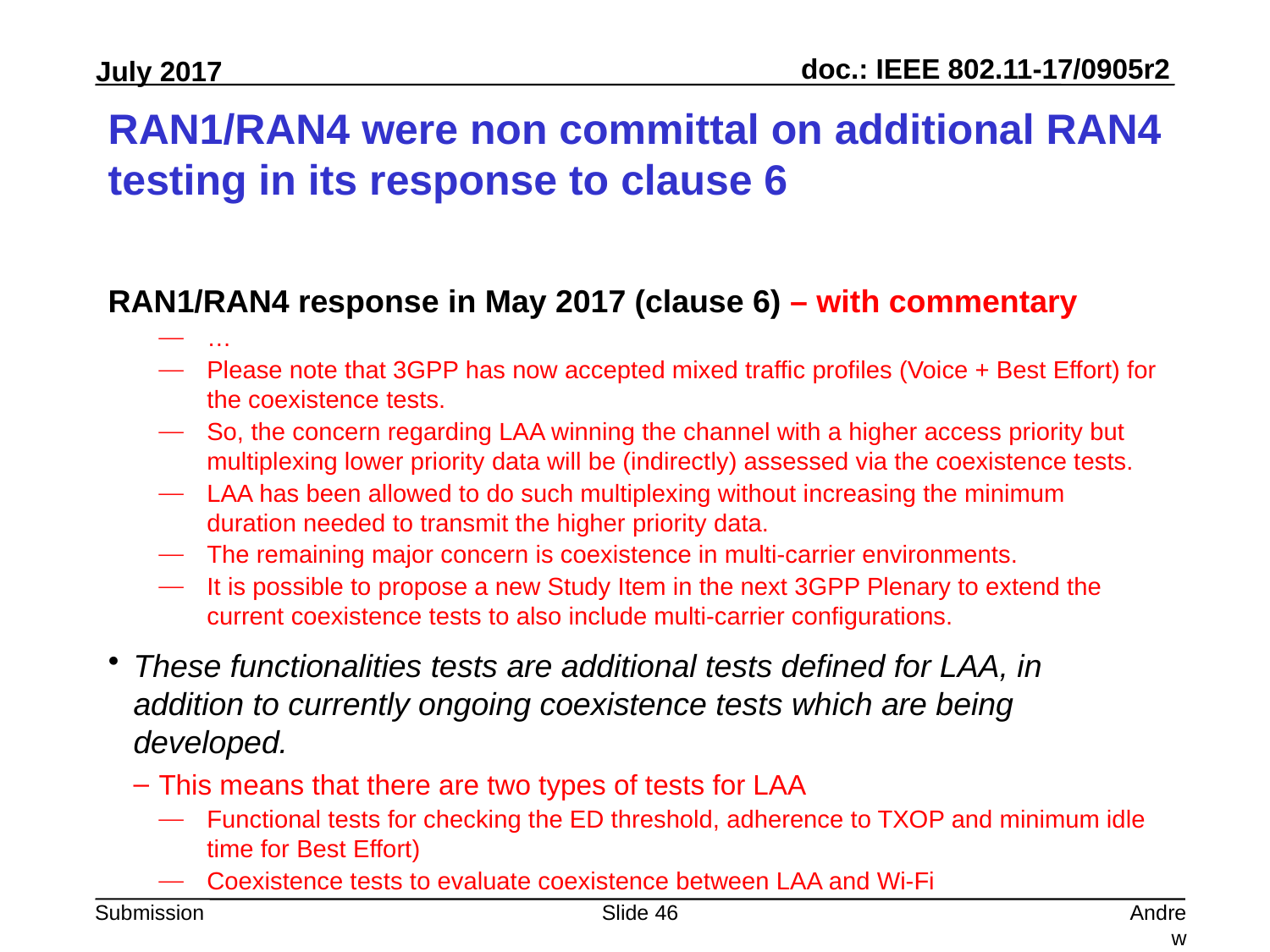

# RAN1/RAN4 were non committal on additional RAN4 testing in its response to clause 6
RAN1/RAN4 response in May 2017 (clause 6) – with commentary
…
Please note that 3GPP has now accepted mixed traffic profiles (Voice + Best Effort) for the coexistence tests.
So, the concern regarding LAA winning the channel with a higher access priority but multiplexing lower priority data will be (indirectly) assessed via the coexistence tests.
LAA has been allowed to do such multiplexing without increasing the minimum duration needed to transmit the higher priority data.
The remaining major concern is coexistence in multi-carrier environments.
It is possible to propose a new Study Item in the next 3GPP Plenary to extend the current coexistence tests to also include multi-carrier configurations.
These functionalities tests are additional tests defined for LAA, in addition to currently ongoing coexistence tests which are being developed.
This means that there are two types of tests for LAA
Functional tests for checking the ED threshold, adherence to TXOP and minimum idle time for Best Effort)
Coexistence tests to evaluate coexistence between LAA and Wi-Fi
Slide 46
Andrew Myles, Cisco